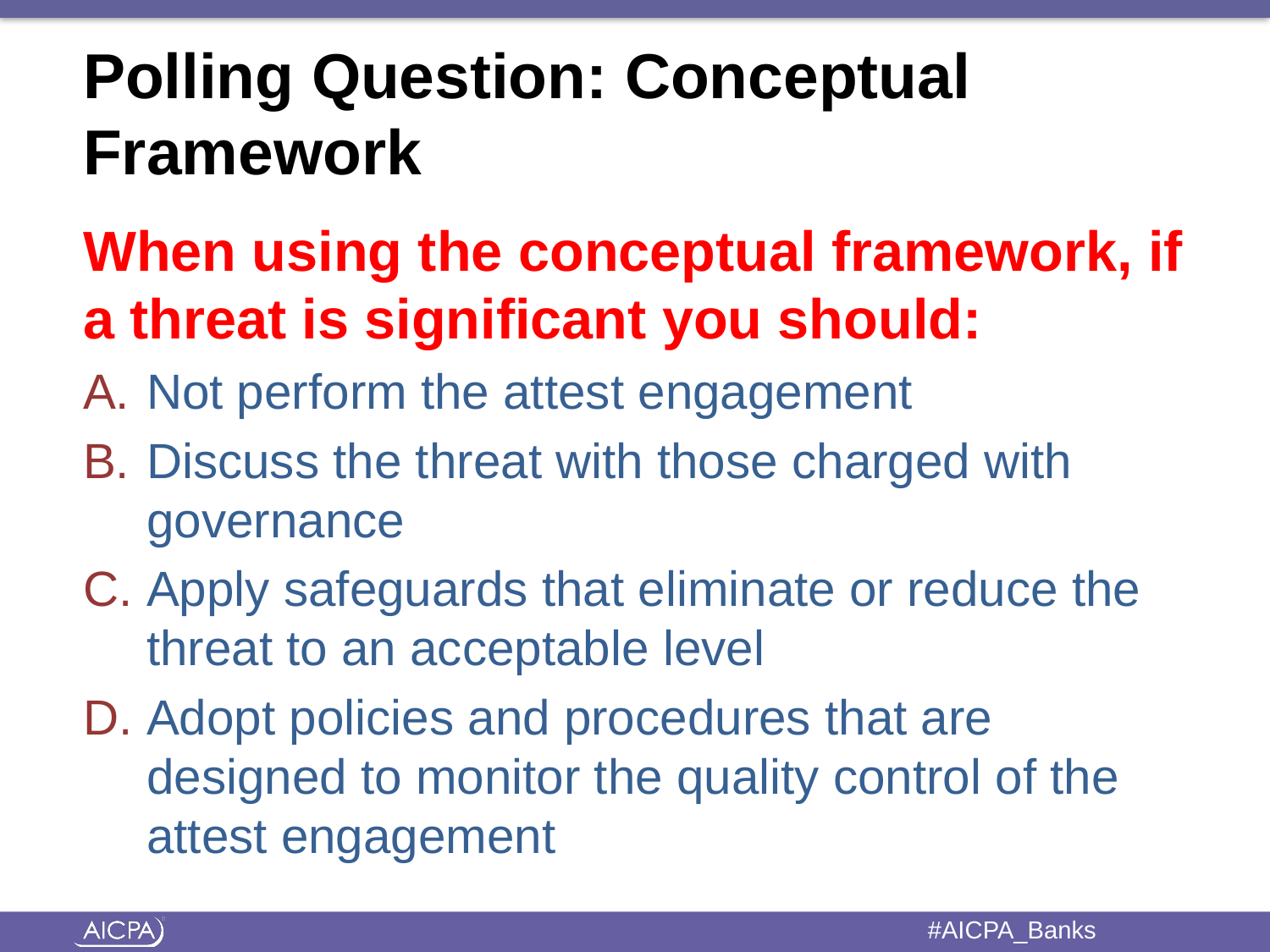

# Polling Question: Conceptual Framework
When using the conceptual framework, if a threat is significant you should:
Not perform the attest engagement
Discuss the threat with those charged with governance
Apply safeguards that eliminate or reduce the threat to an acceptable level
Adopt policies and procedures that are designed to monitor the quality control of the attest engagement